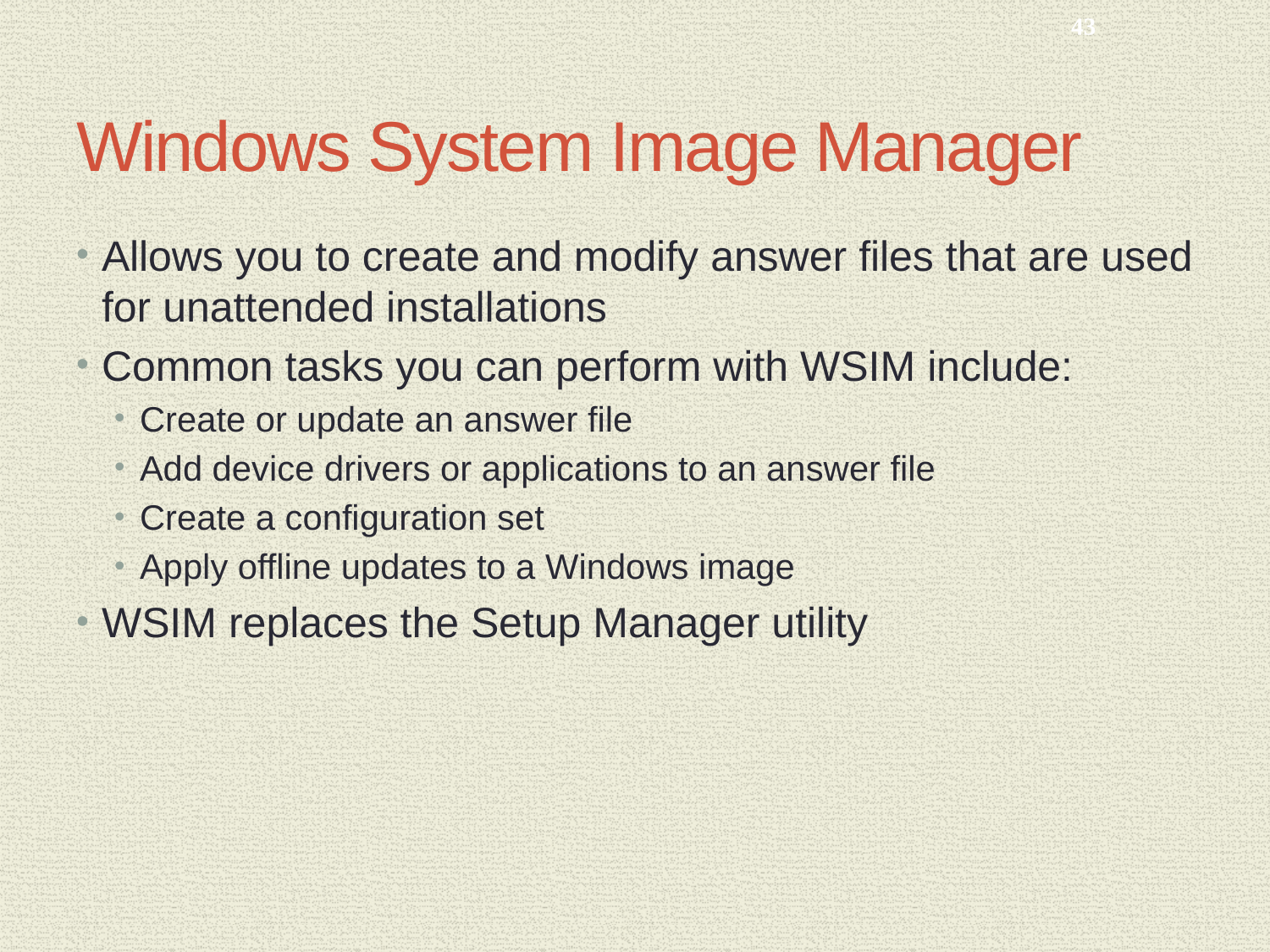

43
# Windows System Image Manager
Allows you to create and modify answer files that are used for unattended installations
Common tasks you can perform with WSIM include:
Create or update an answer file
Add device drivers or applications to an answer file
Create a configuration set
Apply offline updates to a Windows image
WSIM replaces the Setup Manager utility